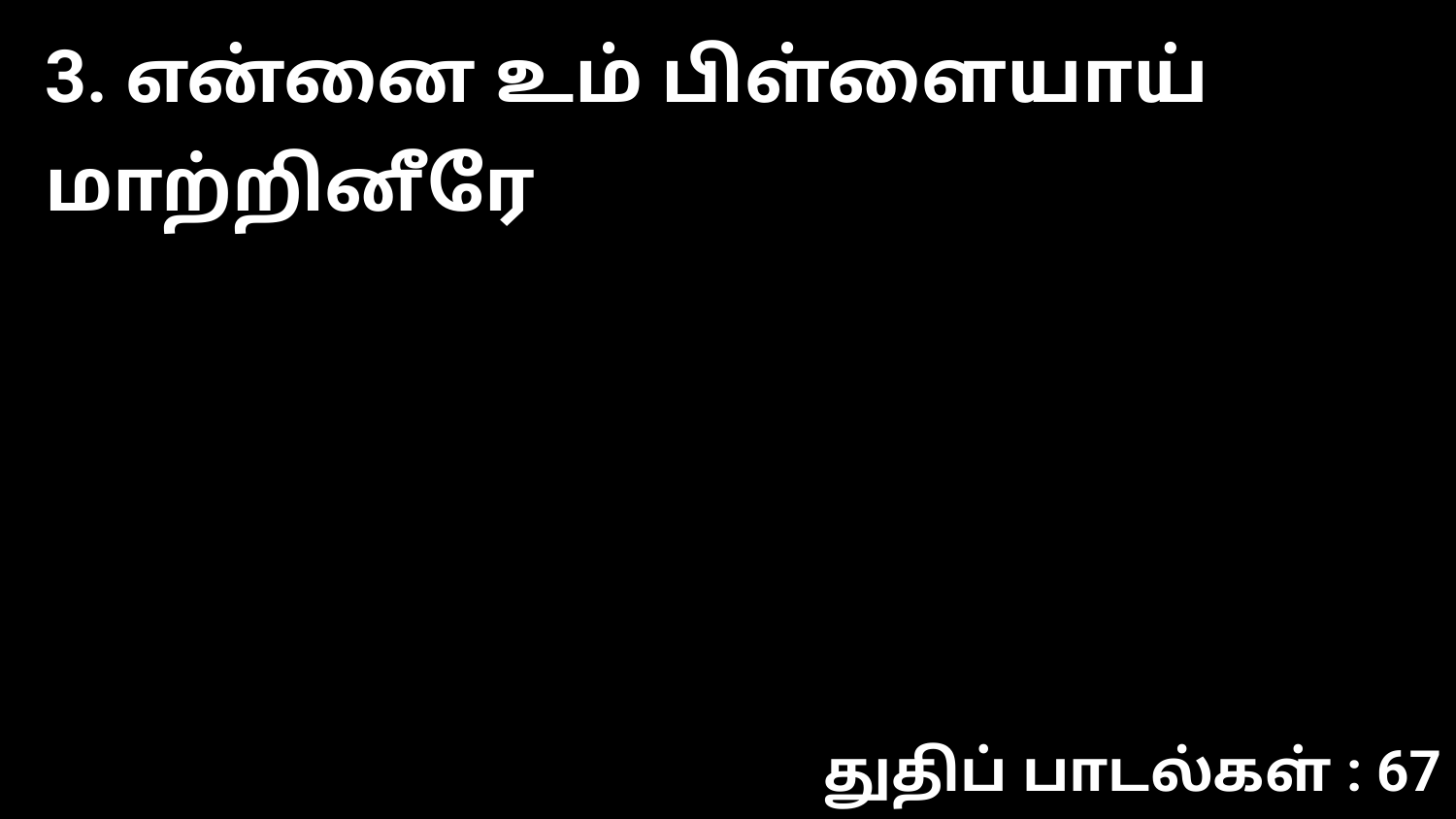

3. என்னை உம் பிள்ளையாய் மாற்றினீரே
துதிப் பாடல்கள் : 67